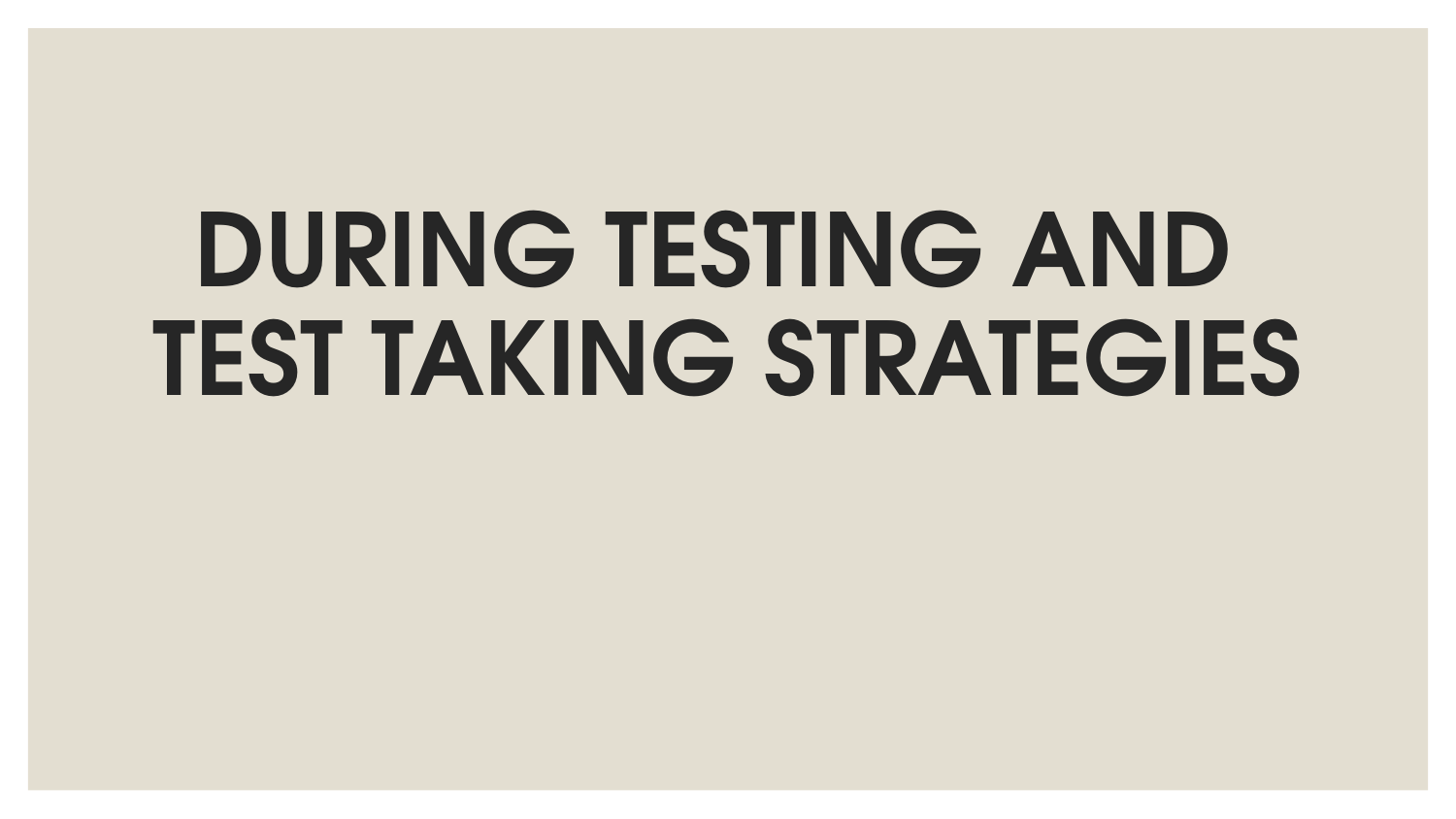

# DURING TESTING AND TEST TAKING STRATEGIES